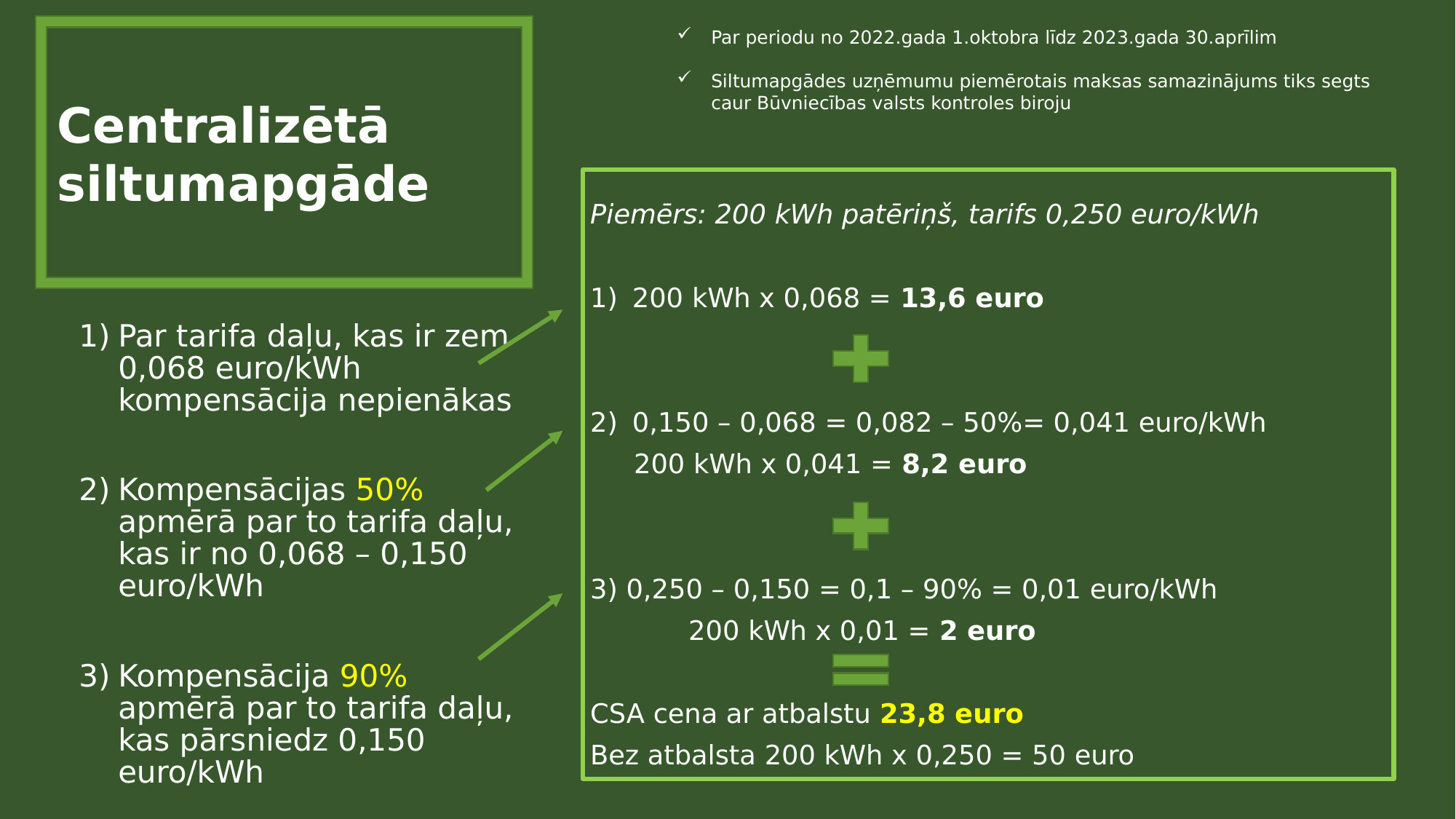

Centralizētā siltumapgāde
Par periodu no 2022.gada 1.oktobra līdz 2023.gada 30.aprīlim

Siltumapgādes uzņēmumu piemērotais maksas samazinājums tiks segts caur Būvniecības valsts kontroles biroju

Piemērs: 200 kWh patēriņš, tarifs 0,250 euro/kWh

200 kWh x 0,068 = 13,6 euro

0,150 – 0,068 = 0,082 – 50%= 0,041 euro/kWh
200 kWh x 0,041 = 8,2 euro

3) 0,250 – 0,150 = 0,1 – 90% = 0,01 euro/kWh
	200 kWh x 0,01 = 2 euro

CSA cena ar atbalstu 23,8 euro
Bez atbalsta 200 kWh x 0,250 = 50 euro

Par tarifa daļu, kas ir zem 0,068 euro/kWh kompensācija nepienākas

Kompensācijas 50% apmērā par to tarifa daļu, kas ir no 0,068 – 0,150 euro/kWh

Kompensācija 90% apmērā par to tarifa daļu, kas pārsniedz 0,150 euro/kWh